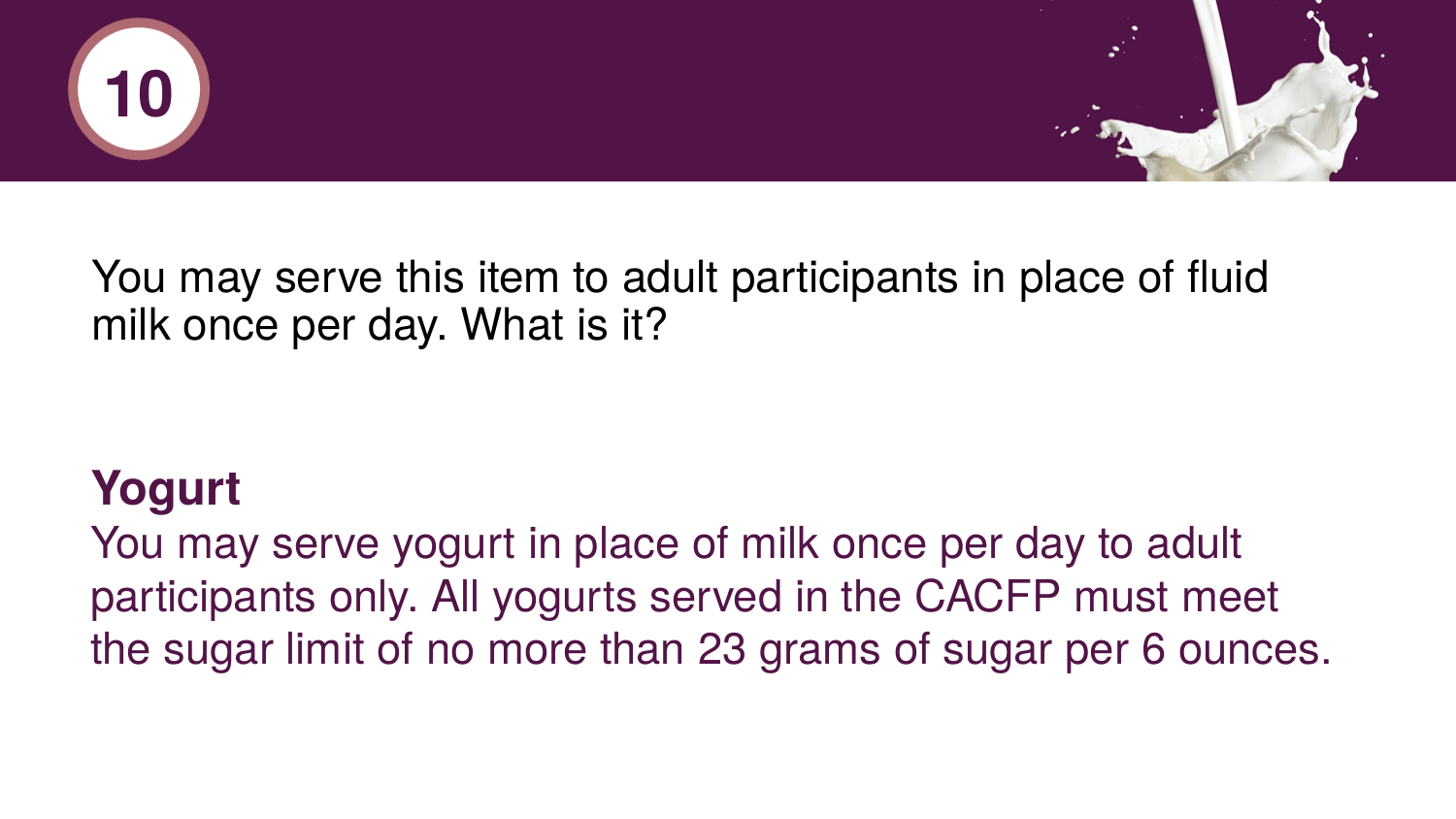

10
# You may serve this item to adult participants in place of fluid milk once per day. What is it?
Yogurt
You may serve yogurt in place of milk once per day to adult participants only. All yogurts served in the CACFP must meet the sugar limit of no more than 23 grams of sugar per 6 ounces.